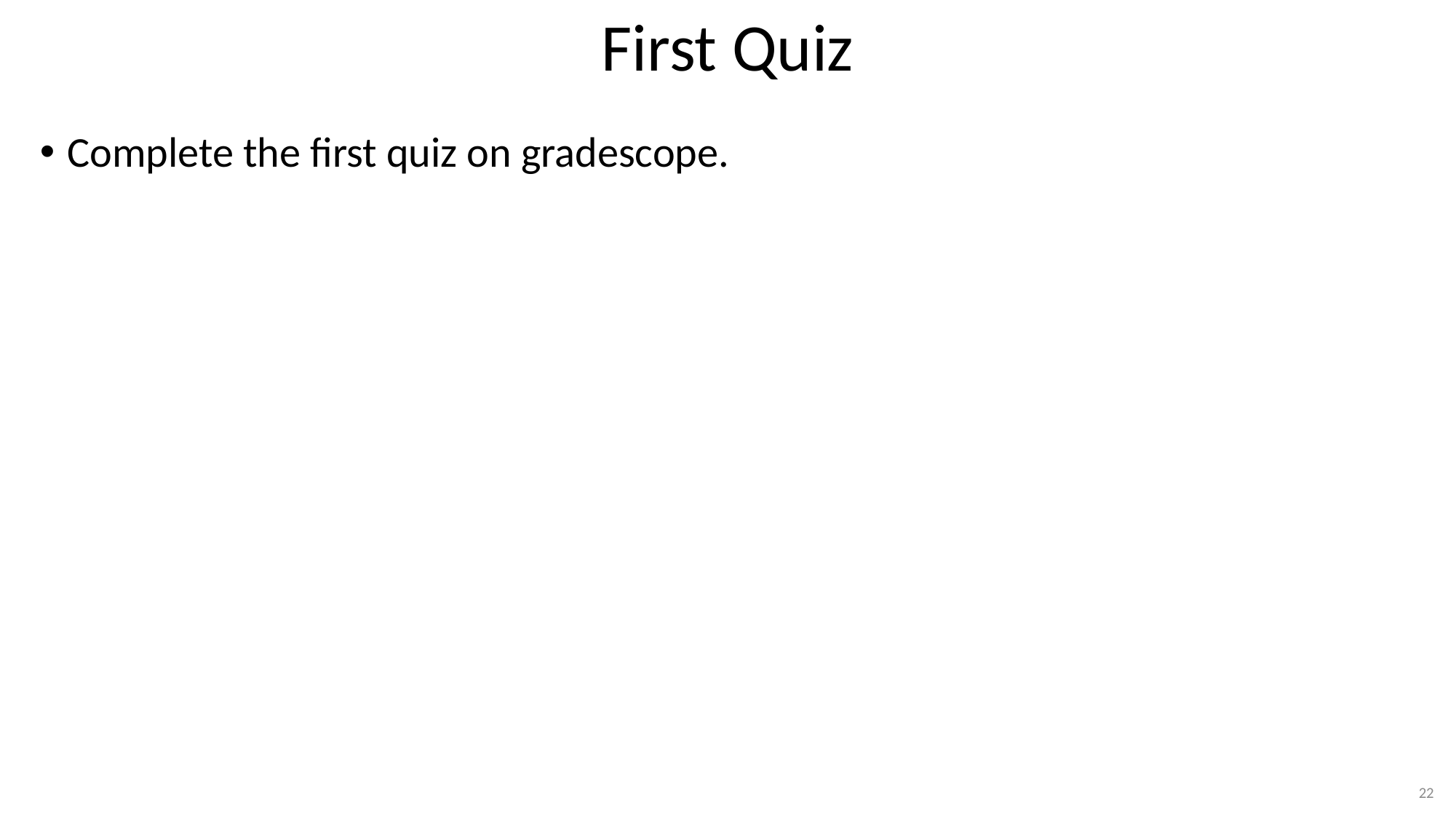

# First Quiz
Complete the first quiz on gradescope.
22